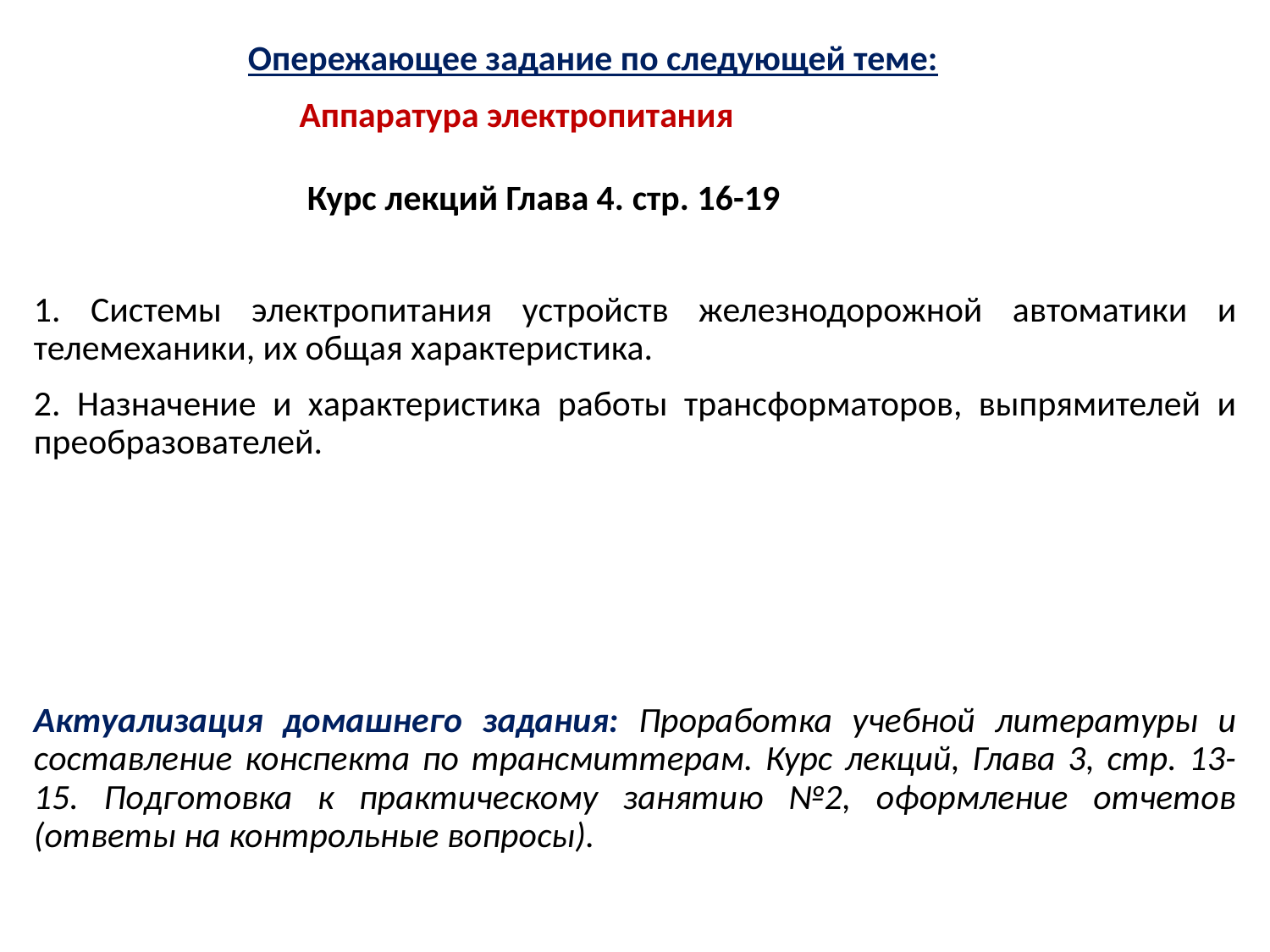

# Опережающее задание по следующей теме:
Аппаратура электропитания
                                  Курс лекций Глава 4. стр. 16-19

1. Системы электропитания устройств железнодорожной автоматики и телемеханики, их общая характеристика.
2. Назначение и характеристика работы трансформаторов, выпрямителей и преобразователей.

Актуализация домашнего задания: Проработка учебной литературы и составление конспекта по трансмиттерам. Курс лекций, Глава 3, стр. 13-15. Подготовка к практическому занятию №2, оформление отчетов (ответы на контрольные вопросы).